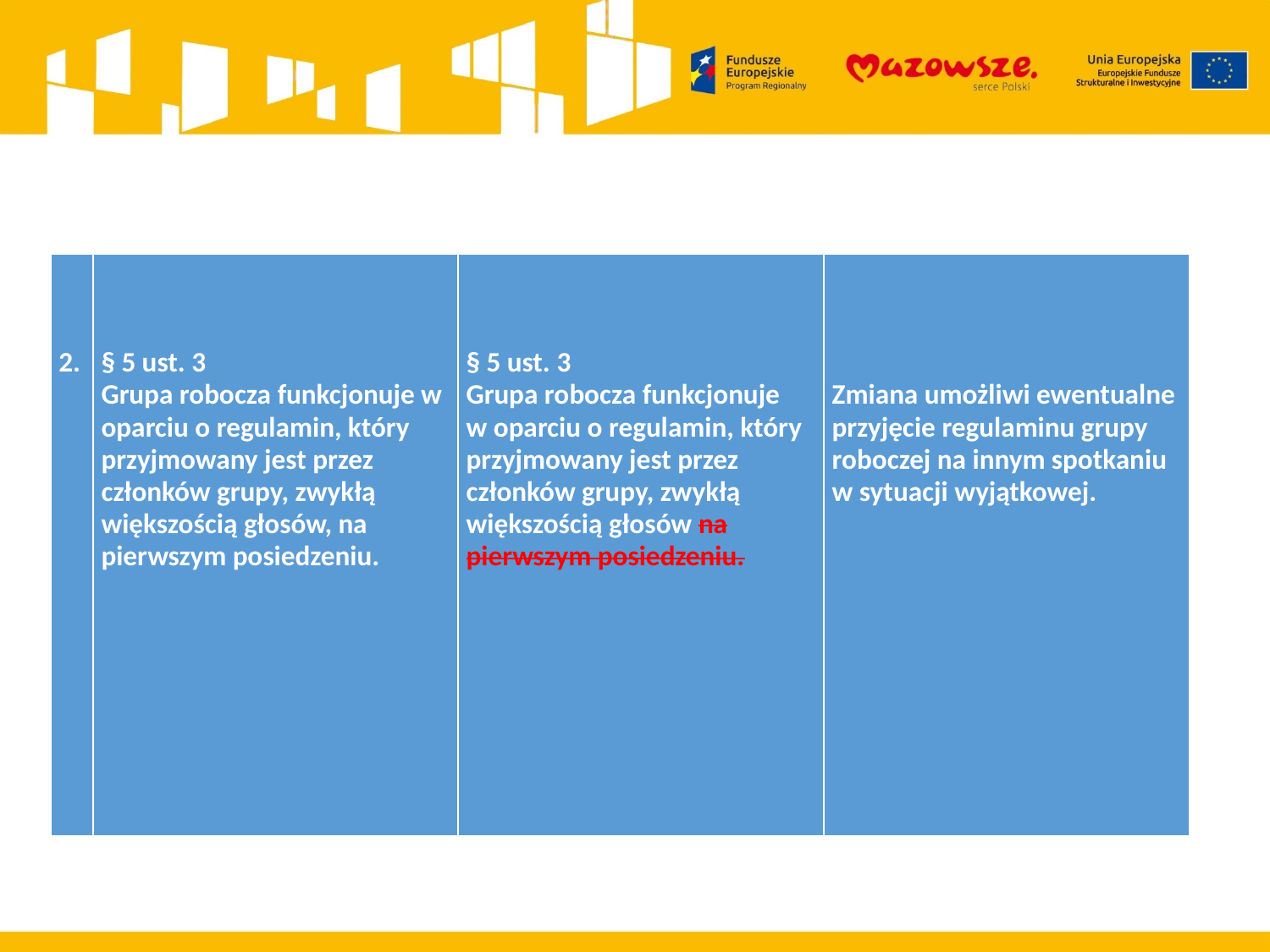

| 2. | § 5 ust. 3 Grupa robocza funkcjonuje w oparciu o regulamin, który przyjmowany jest przez członków grupy, zwykłą większością głosów, na pierwszym posiedzeniu. | § 5 ust. 3 Grupa robocza funkcjonuje w oparciu o regulamin, który przyjmowany jest przez członków grupy, zwykłą większością głosów na pierwszym posiedzeniu. | Zmiana umożliwi ewentualne przyjęcie regulaminu grupy roboczej na innym spotkaniu w sytuacji wyjątkowej. |
| --- | --- | --- | --- |
#